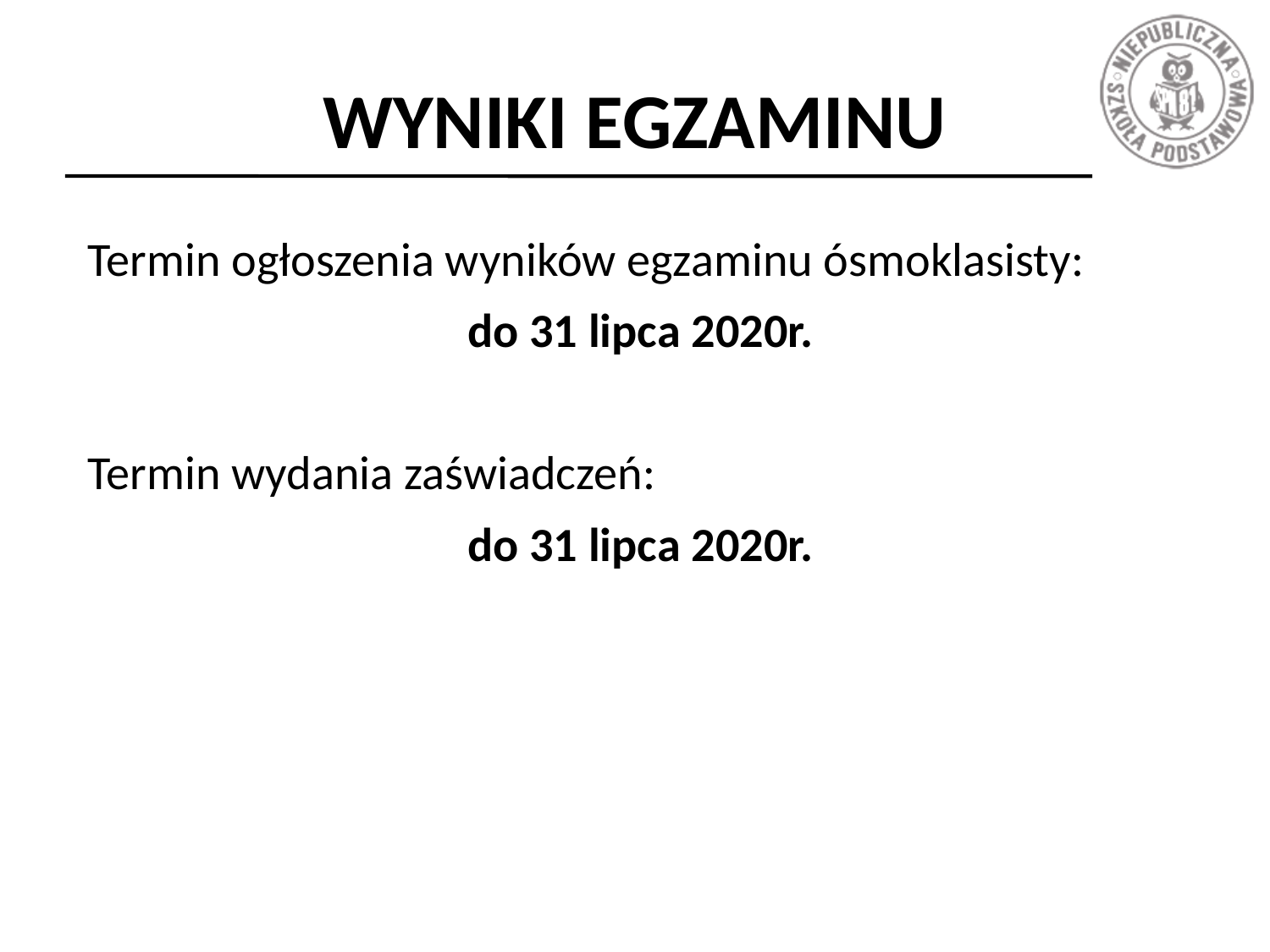

# WYNIKI EGZAMINU
Termin ogłoszenia wyników egzaminu ósmoklasisty:
do 31 lipca 2020r.

Termin wydania zaświadczeń:
do 31 lipca 2020r.